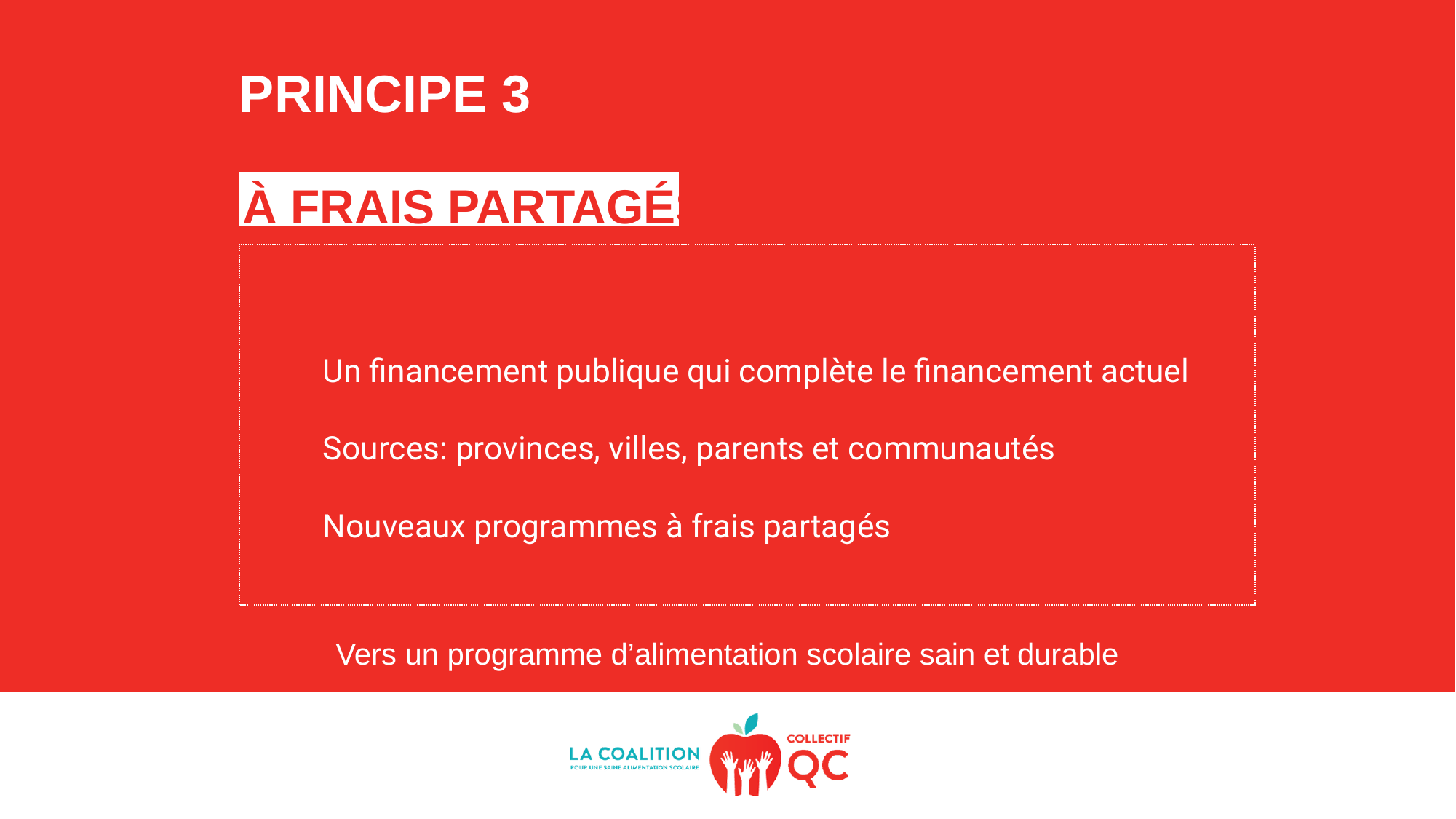

PRINCIPE 3

À FRAIS PARTAGÉS

Un financement publique qui complète le financement actuel
Sources: provinces, villes, parents et communautés
Nouveaux programmes à frais partagés
Vers un programme d’alimentation scolaire sain et durable